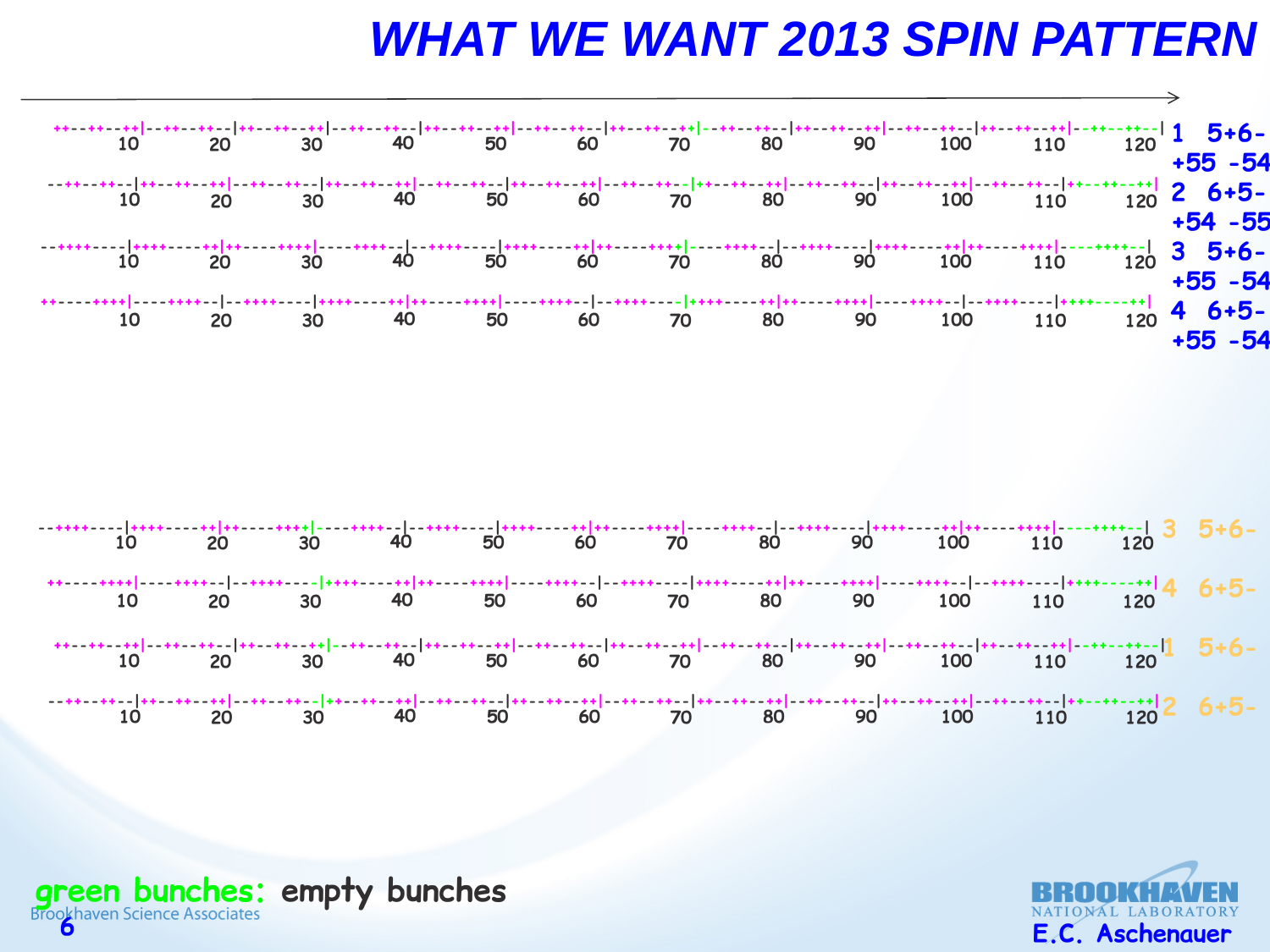

# WHAT We WANT 2013 Spin Pattern
1  5+6-
+55 -54
2  6+5-
+54 -55
3  5+6-
+55 -54
4  6+5-
+55 -54
++--++--++|--++--++--|++--++--++|--++--++--|++--++--++|--++--++--|++--++--++|--++--++--|++--++--++|--++--++--|++--++--++|--++--++--|
40
10
50
60
80
90
100
20
30
70
110
120
--++--++--|++--++--++|--++--++--|++--++--++|--++--++--|++--++--++|--++--++--|++--++--++|--++--++--|++--++--++|--++--++--|++--++--++|
40
10
50
60
80
90
100
20
30
70
110
120
--++++----|++++----++|++----++++|----++++--|--++++----|++++----++|++----++++|----++++--|--++++----|++++----++|++----++++|----++++--|
40
10
50
60
80
90
100
20
30
70
110
120
++----++++|----++++--|--++++----|++++----++|++----++++|----++++--|--++++----|++++----++|++----++++|----++++--|--++++----|++++----++|
40
10
50
60
80
90
100
20
30
70
110
120
3  5+6-

4  6+5-

1  5+6-

2  6+5-
--++++----|++++----++|++----++++|----++++--|--++++----|++++----++|++----++++|----++++--|--++++----|++++----++|++----++++|----++++--|
40
10
50
60
80
90
100
20
30
70
110
120
++----++++|----++++--|--++++----|++++----++|++----++++|----++++--|--++++----|++++----++|++----++++|----++++--|--++++----|++++----++|
40
10
50
60
80
90
100
20
30
70
110
120
++--++--++|--++--++--|++--++--++|--++--++--|++--++--++|--++--++--|++--++--++|--++--++--|++--++--++|--++--++--|++--++--++|--++--++--|
40
10
50
60
80
90
100
20
30
70
110
120
--++--++--|++--++--++|--++--++--|++--++--++|--++--++--|++--++--++|--++--++--|++--++--++|--++--++--|++--++--++|--++--++--|++--++--++|
40
10
50
60
80
90
100
20
30
70
110
120
green bunches: empty bunches
E.C. Aschenauer
6